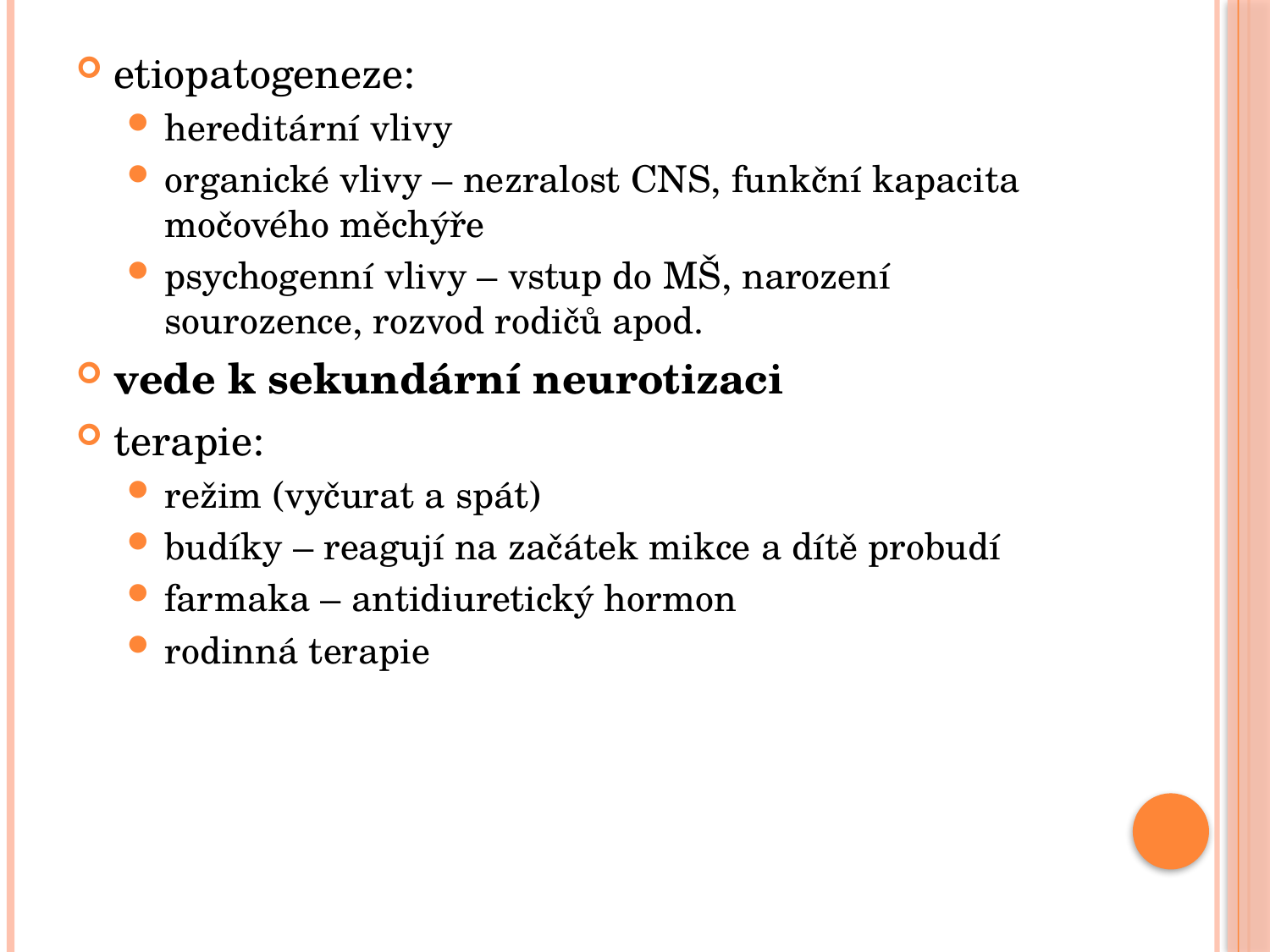

etiopatogeneze:
hereditární vlivy
organické vlivy – nezralost CNS, funkční kapacita močového měchýře
psychogenní vlivy – vstup do MŠ, narození sourozence, rozvod rodičů apod.
vede k sekundární neurotizaci
terapie:
režim (vyčurat a spát)
budíky – reagují na začátek mikce a dítě probudí
farmaka – antidiuretický hormon
rodinná terapie